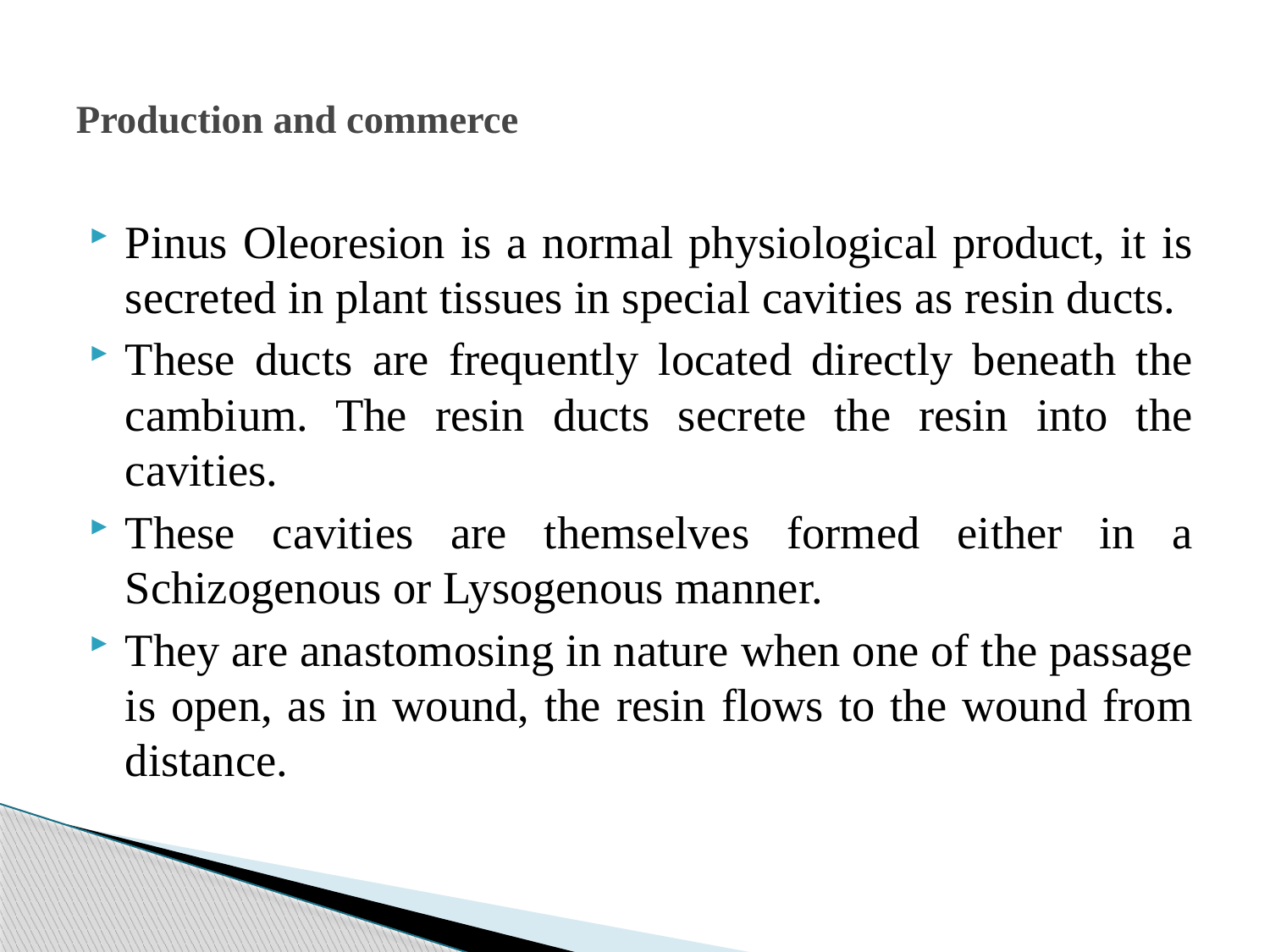

# Production and commerce
Pinus Oleoresion is a normal physiological product, it is secreted in plant tissues in special cavities as resin ducts.
These ducts are frequently located directly beneath the cambium. The resin ducts secrete the resin into the cavities.
These cavities are themselves formed either in a Schizogenous or Lysogenous manner.
They are anastomosing in nature when one of the passage is open, as in wound, the resin flows to the wound from distance.